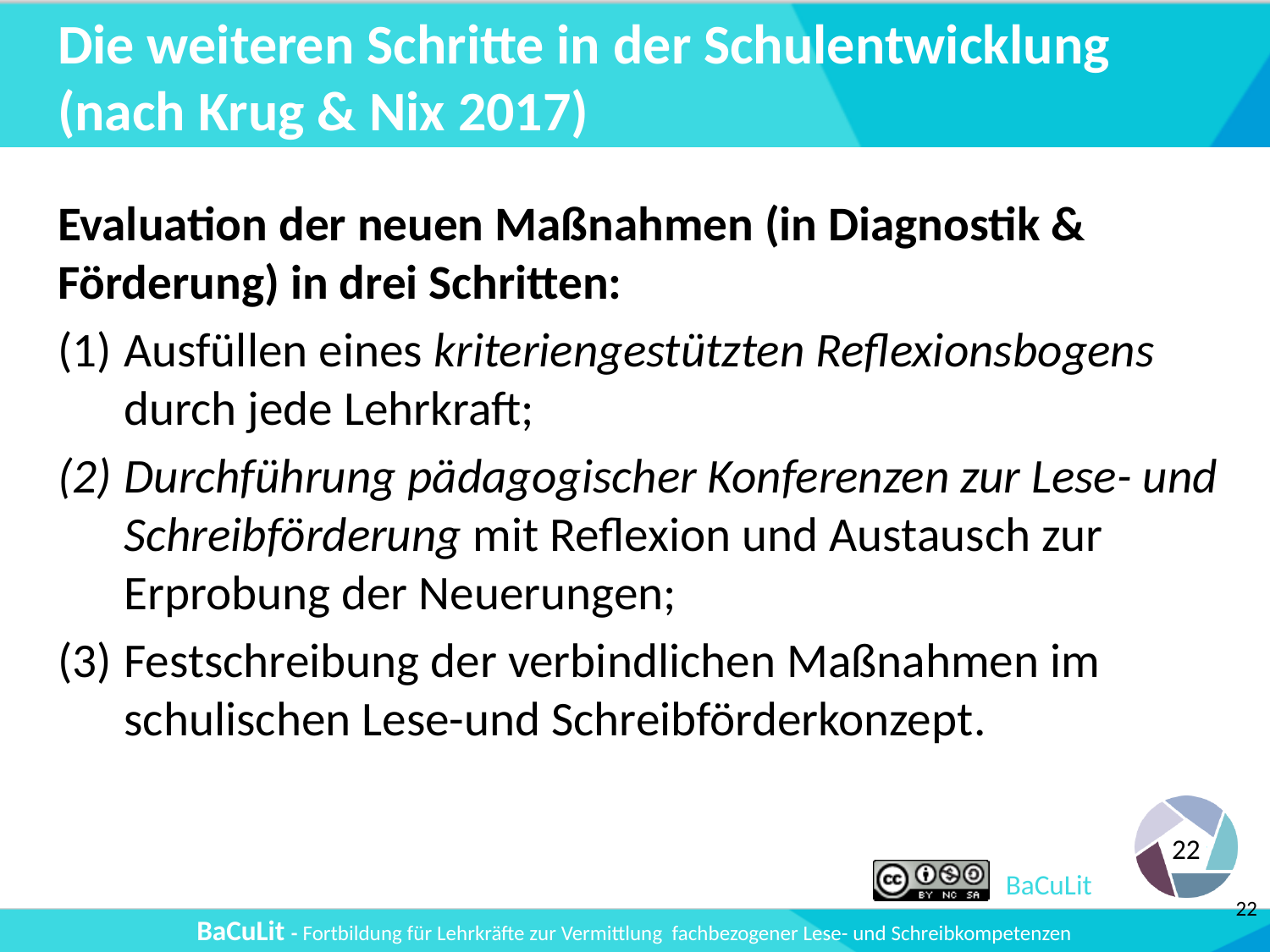

# Die weiteren Schritte in der Schulentwicklung (nach Krug & Nix 2017)
Evaluation der neuen Maßnahmen (in Diagnostik & Förderung) in drei Schritten:
Ausfüllen eines kriteriengestützten Reflexionsbogens durch jede Lehrkraft;
Durchführung pädagogischer Konferenzen zur Lese- und Schreibförderung mit Reflexion und Austausch zur Erprobung der Neuerungen;
Festschreibung der verbindlichen Maßnahmen im schulischen Lese-und Schreibförderkonzept.
22